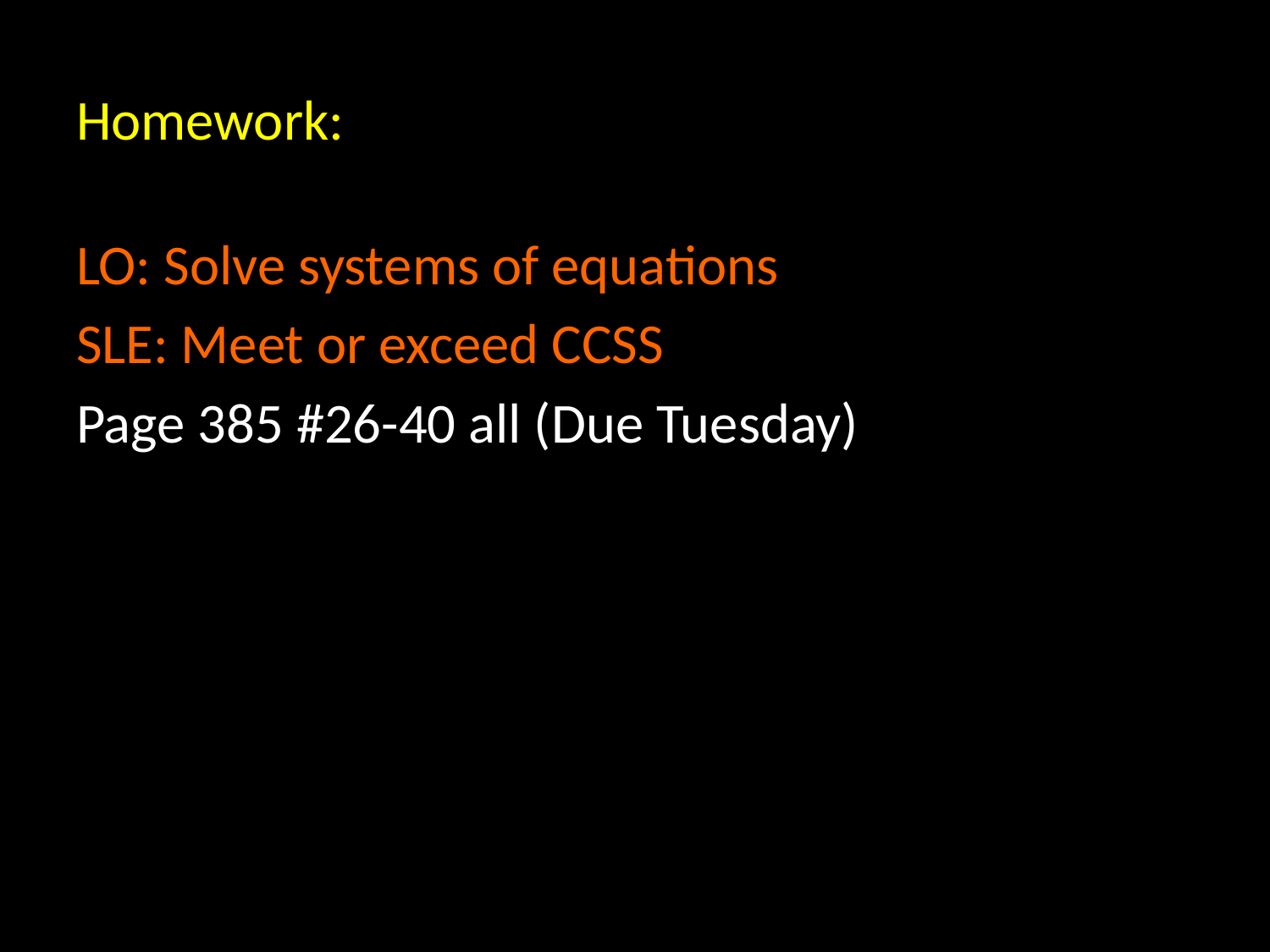

# Homework:
LO: Solve systems of equations
SLE: Meet or exceed CCSS
Page 385 #26-40 all (Due Tuesday)